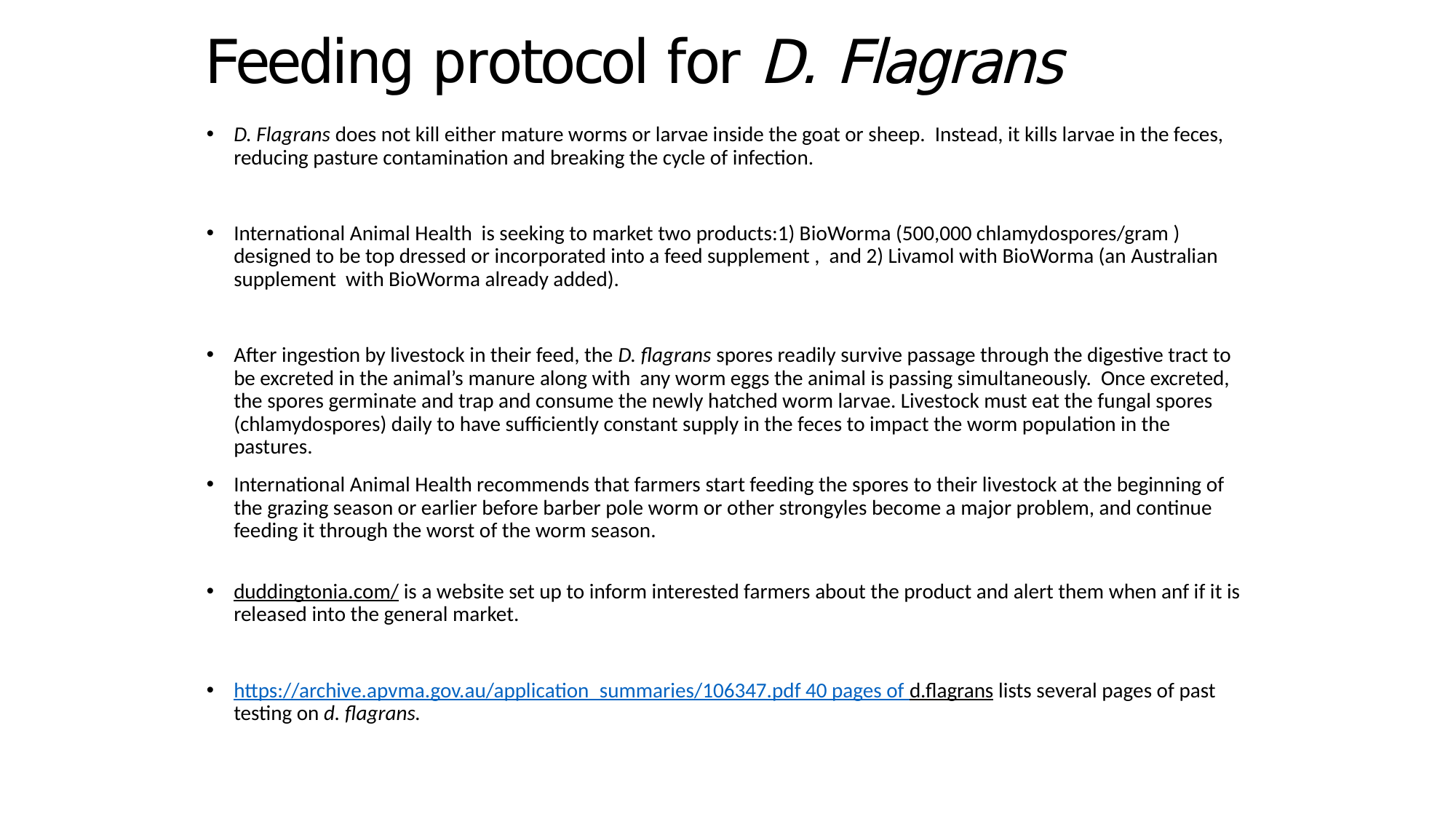

# Feeding protocol for D. Flagrans
D. Flagrans does not kill either mature worms or larvae inside the goat or sheep.  Instead, it kills larvae in the feces, reducing pasture contamination and breaking the cycle of infection.

International Animal Health  is seeking to market two products:1) BioWorma (500,000 chlamydospores/gram ) designed to be top dressed or incorporated into a feed supplement ,  and 2) Livamol with BioWorma (an Australian supplement  with BioWorma already added).

After ingestion by livestock in their feed, the D. flagrans spores readily survive passage through the digestive tract to be excreted in the animal’s manure along with  any worm eggs the animal is passing simultaneously.  Once excreted, the spores germinate and trap and consume the newly hatched worm larvae. Livestock must eat the fungal spores (chlamydospores) daily to have sufficiently constant supply in the feces to impact the worm population in the pastures.
International Animal Health recommends that farmers start feeding the spores to their livestock at the beginning of the grazing season or earlier before barber pole worm or other strongyles become a major problem, and continue feeding it through the worst of the worm season.
duddingtonia.com/ is a website set up to inform interested farmers about the product and alert them when anf if it is released into the general market.

https://archive.apvma.gov.au/application_summaries/106347.pdf 40 pages of d.flagrans lists several pages of past testing on d. flagrans.